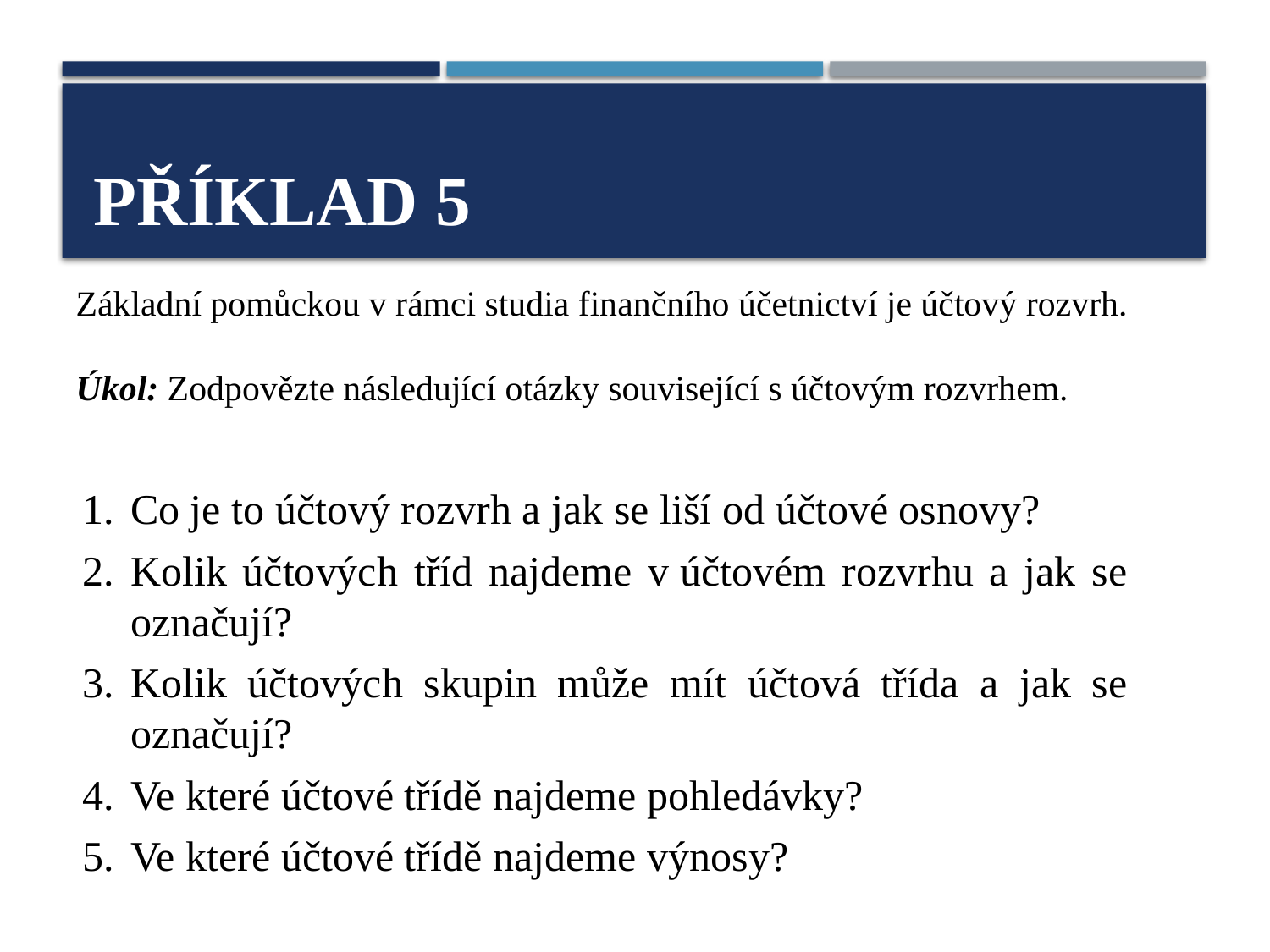

# Příklad 5
Základní pomůckou v rámci studia finančního účetnictví je účtový rozvrh.

Úkol: Zodpovězte následující otázky související s účtovým rozvrhem.
Co je to účtový rozvrh a jak se liší od účtové osnovy?
Kolik účtových tříd najdeme v účtovém rozvrhu a jak se označují?
Kolik účtových skupin může mít účtová třída a jak se označují?
Ve které účtové třídě najdeme pohledávky?
Ve které účtové třídě najdeme výnosy?